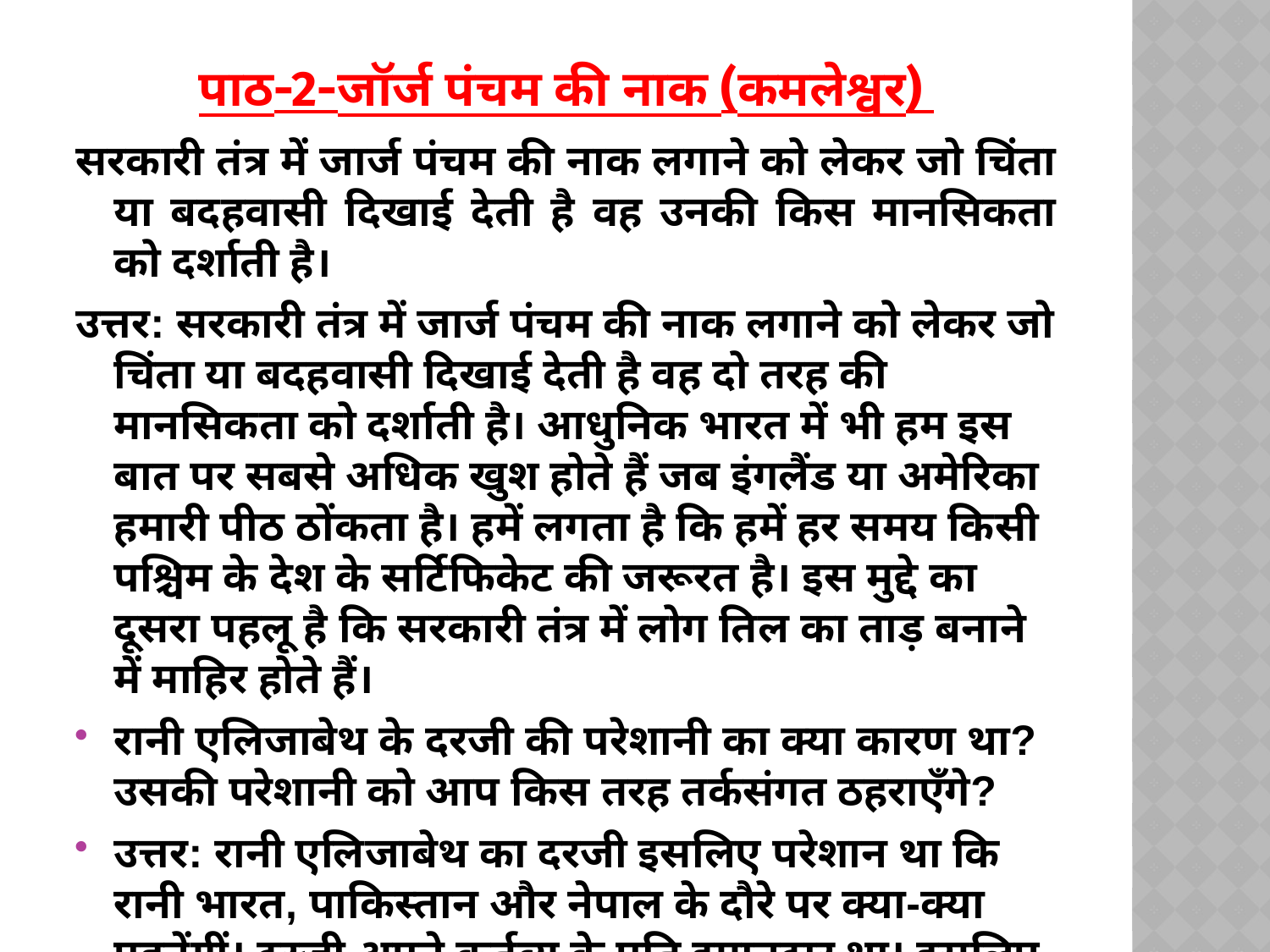

# पाठ-2-जॉर्ज पंचम की नाक (कमलेश्वर)
सरकारी तंत्र में जार्ज पंचम की नाक लगाने को लेकर जो चिंता या बदहवासी दिखाई देती है वह उनकी किस मानसिकता को दर्शाती है।
उत्तर: सरकारी तंत्र में जार्ज पंचम की नाक लगाने को लेकर जो चिंता या बदहवासी दिखाई देती है वह दो तरह की मानसिकता को दर्शाती है। आधुनिक भारत में भी हम इस बात पर सबसे अधिक खुश होते हैं जब इंगलैंड या अमेरिका हमारी पीठ ठोंकता है। हमें लगता है कि हमें हर समय किसी पश्चिम के देश के सर्टिफिकेट की जरूरत है। इस मुद्दे का दूसरा पहलू है कि सरकारी तंत्र में लोग तिल का ताड़ बनाने में माहिर होते हैं।
रानी एलिजाबेथ के दरजी की परेशानी का क्या कारण था? उसकी परेशानी को आप किस तरह तर्कसंगत ठहराएँगे?
उत्तर: रानी एलिजाबेथ का दरजी इसलिए परेशान था कि रानी भारत, पाकिस्तान और नेपाल के दौरे पर क्या-क्या पहनेंगीं। दरजी अपने कर्तव्य के प्रति इमानदार था। इसलिए उसकी परेशानी वाजिब थी।
‘